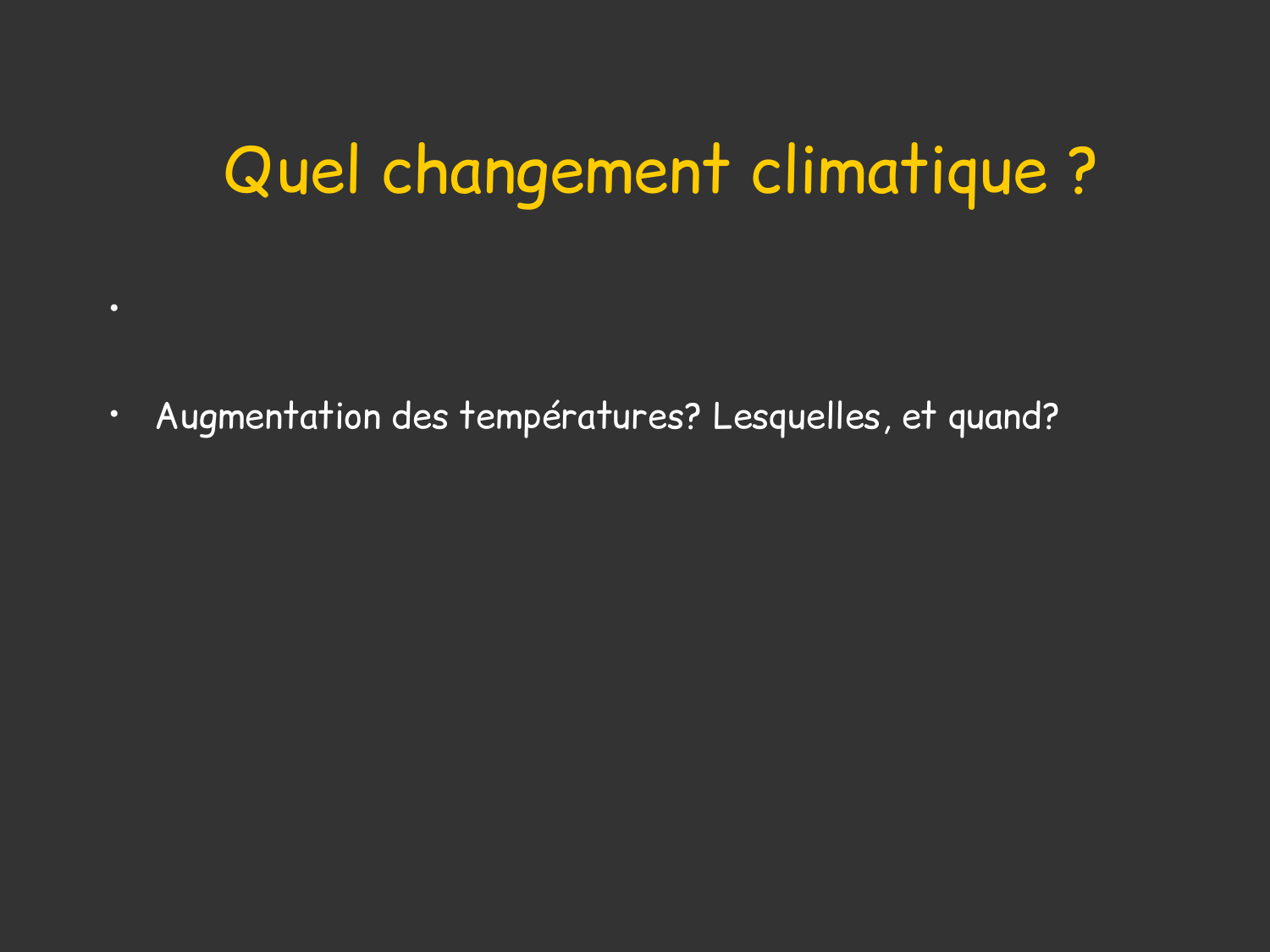

Quel changement climatique ?

Augmentation des températures? Lesquelles, et quand?